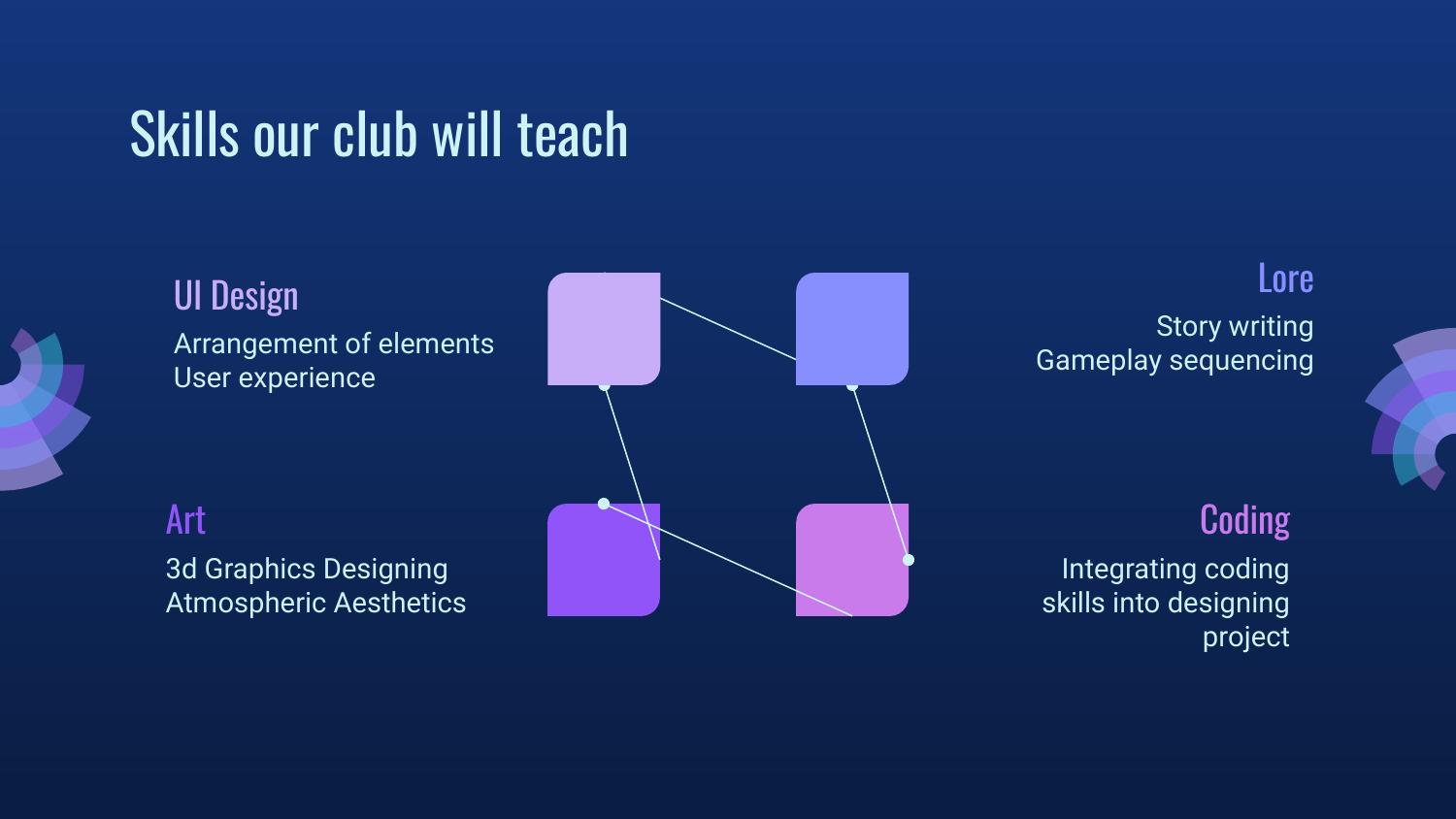

# Skills our club will teach
Lore
Story writing
Gameplay sequencing
UI Design
Arrangement of elements
User experience

Art
3d Graphics Designing
Atmospheric Aesthetics

Coding
Integrating coding skills into designing project